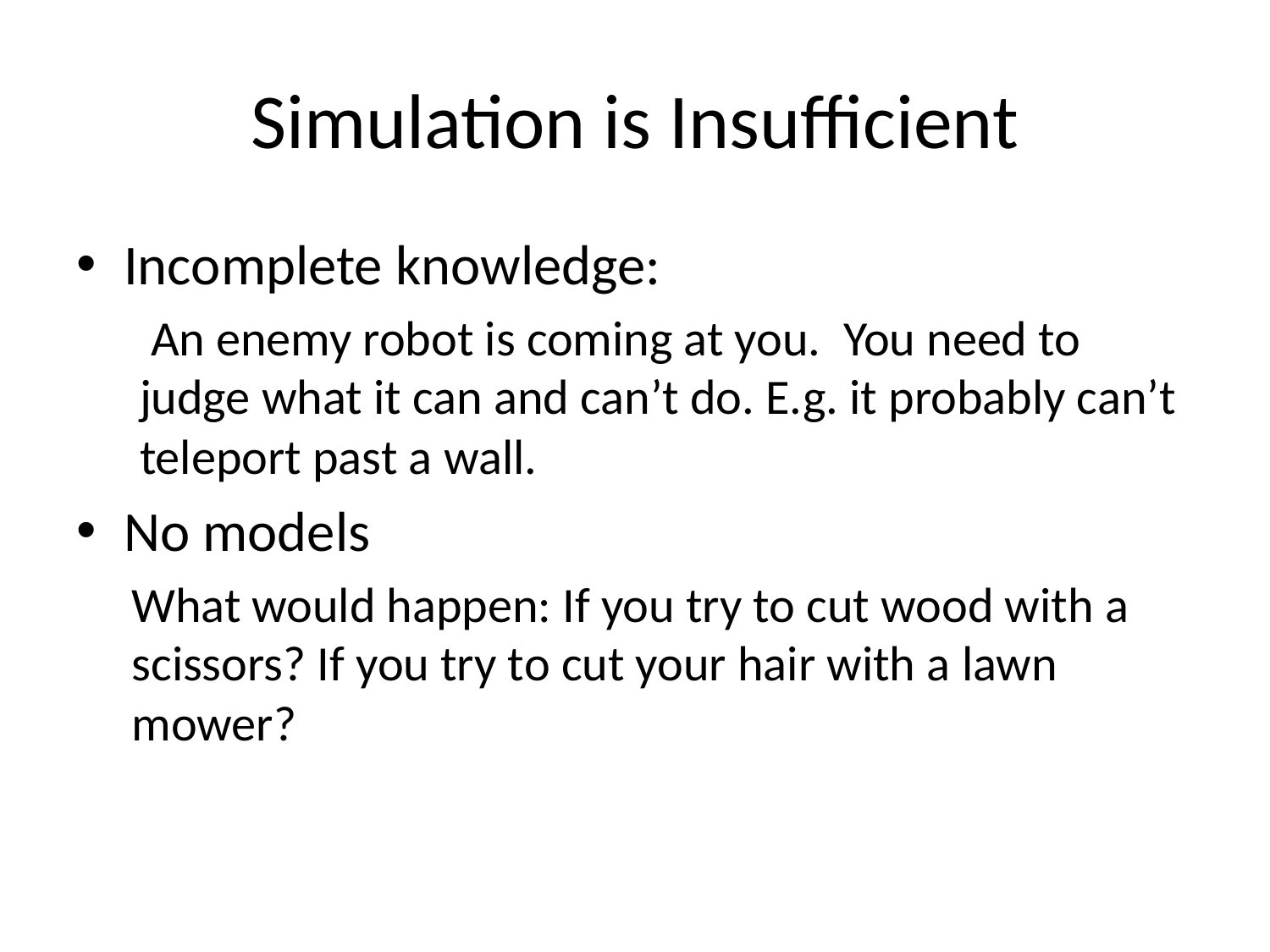

# Simulation is Insufficient
Incomplete knowledge:
 An enemy robot is coming at you.  You need to judge what it can and can’t do. E.g. it probably can’t teleport past a wall.
No models
What would happen: If you try to cut wood with a scissors? If you try to cut your hair with a lawn mower?